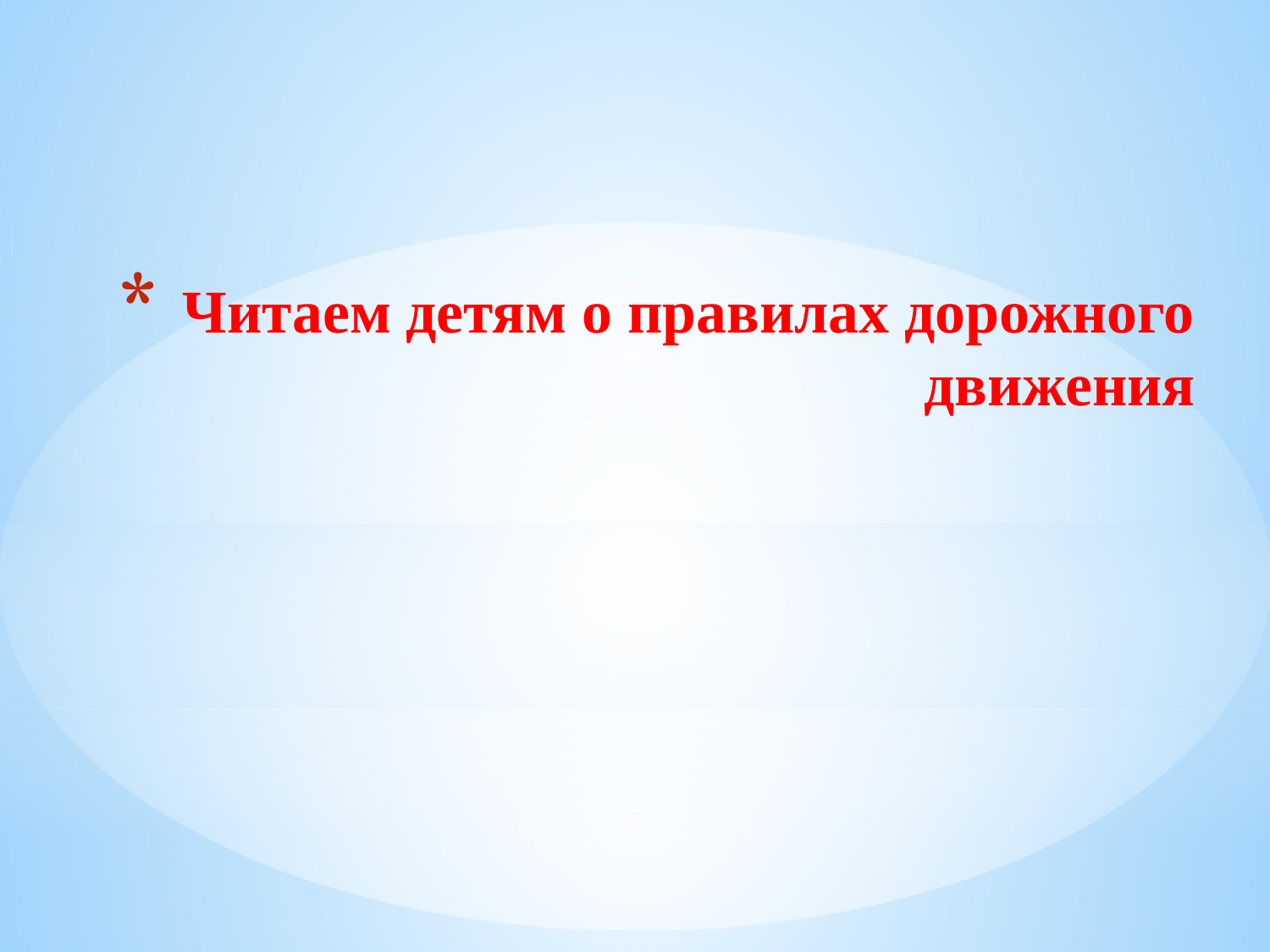

# Читаем детям о правилах дорожного движения